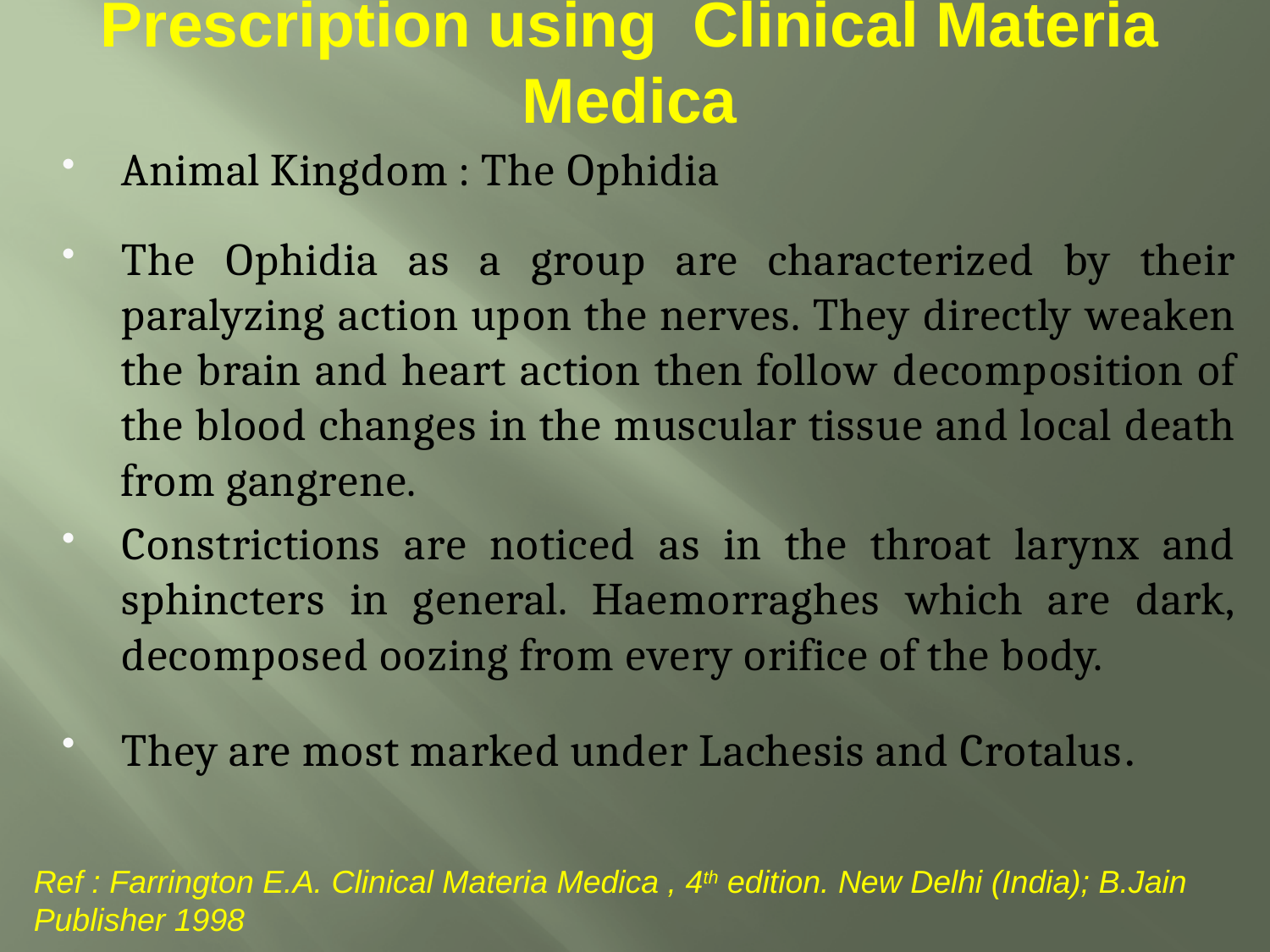

# Prescription using  Clinical Materia Medica
Animal Kingdom : The Ophidia

The Ophidia as a group are characterized by their paralyzing action upon the nerves. They directly weaken the brain and heart action then follow decomposition of the blood changes in the muscular tissue and local death from gangrene.
Constrictions are noticed as in the throat larynx and sphincters in general. Haemorraghes which are dark, decomposed oozing from every orifice of the body.

They are most marked under Lachesis and Crotalus.
Ref : Farrington E.A. Clinical Materia Medica , 4th edition. New Delhi (India); B.Jain Publisher 1998